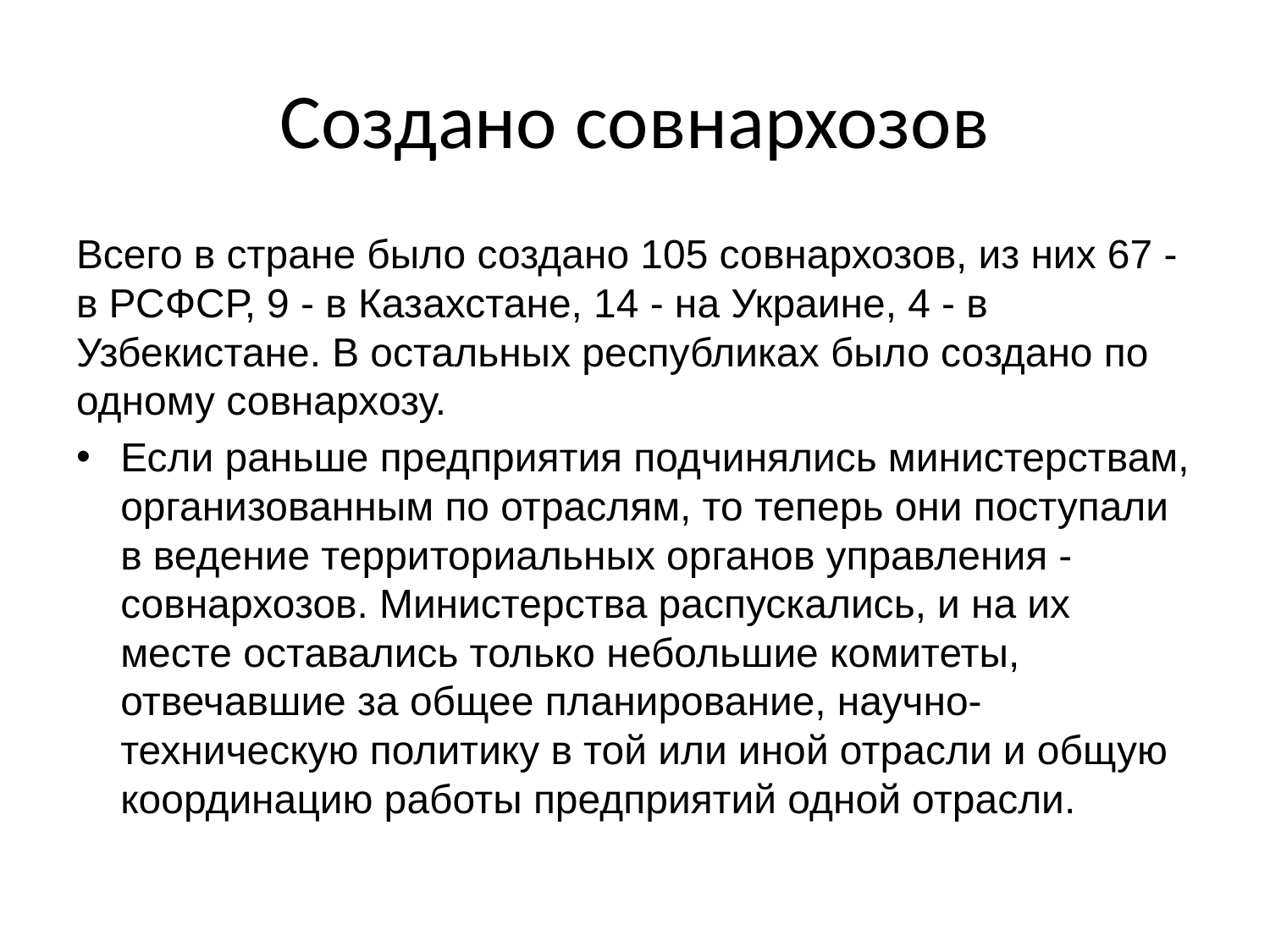

# Создано совнархозов
Всего в стране было создано 105 совнархозов, из них 67 - в РСФСР, 9 - в Казахстане, 14 - на Украине, 4 - в Узбекистане. В остальных республиках было создано по одному совнархозу.
Если раньше предприятия подчинялись министерствам, организованным по отраслям, то теперь они поступали в ведение территориальных органов управления - совнархозов. Министерства распускались, и на их месте оставались только небольшие комитеты, отвечавшие за общее планирование, научно-техническую политику в той или иной отрасли и общую координацию работы предприятий одной отрасли.